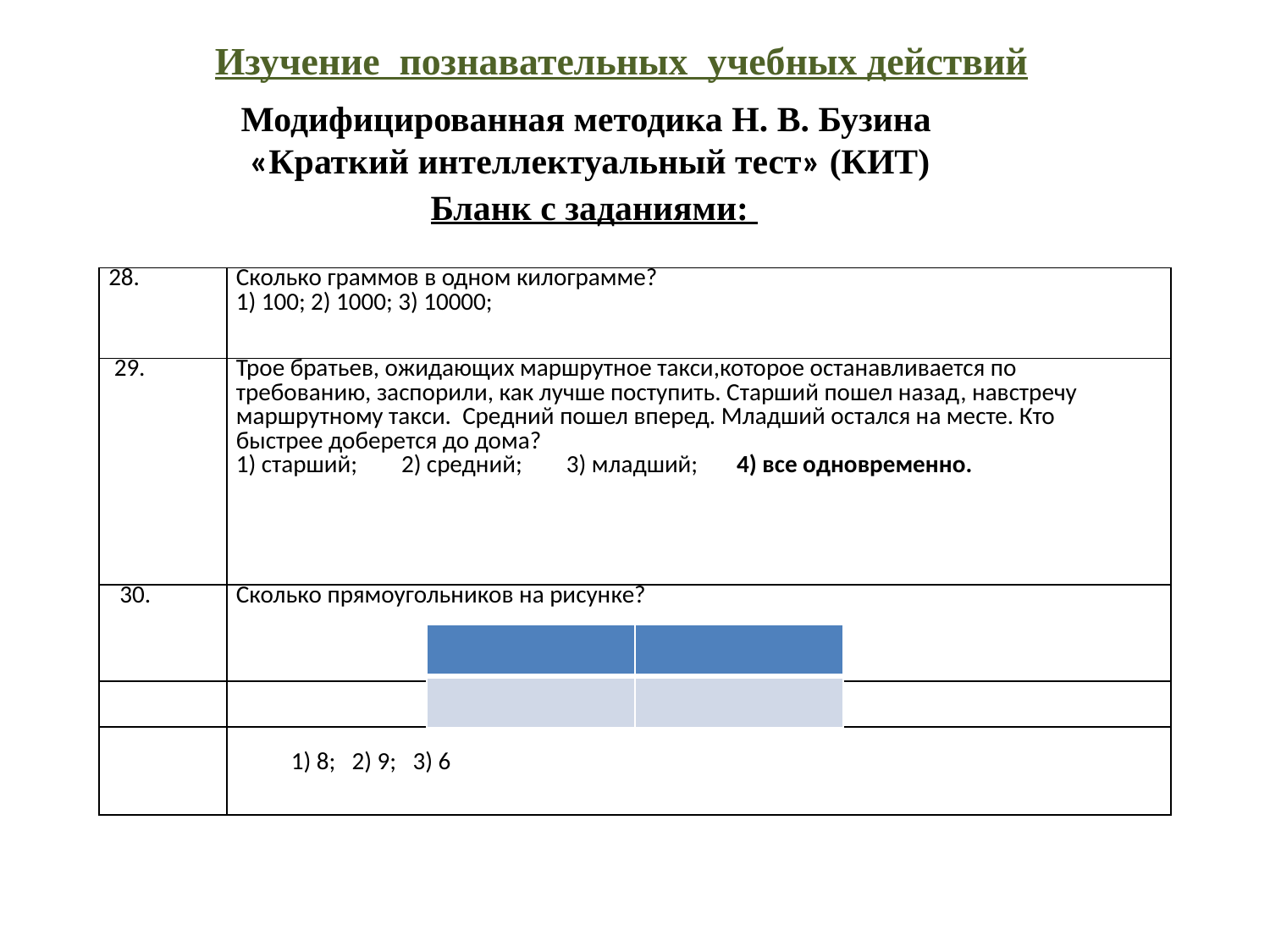

Изучение  познавательных  учебных действий
Модифицированная методика Н. В. Бузина
 «Краткий интеллектуальный тест» (КИТ)
Бланк с заданиями:
| 28. | Сколько граммов в одном килограмме? 1) 100; 2) 1000; 3) 10000; |
| --- | --- |
| 29. | Трое братьев, ожидающих маршрутное такси,которое останавливается по требованию, заспорили, как лучше поступить. Старший пошел назад, навстречу маршрутному такси. Средний пошел вперед. Младший остался на месте. Кто быстрее доберется до дома? 1) старший; 2) средний; 3) младший; 4) все одновременно. |
| 30. | Сколько прямоугольников на рисунке? |
|  |  |
|  | 1) 8; 2) 9; 3) 6 |
|  |  |
| --- | --- |
|  |  |